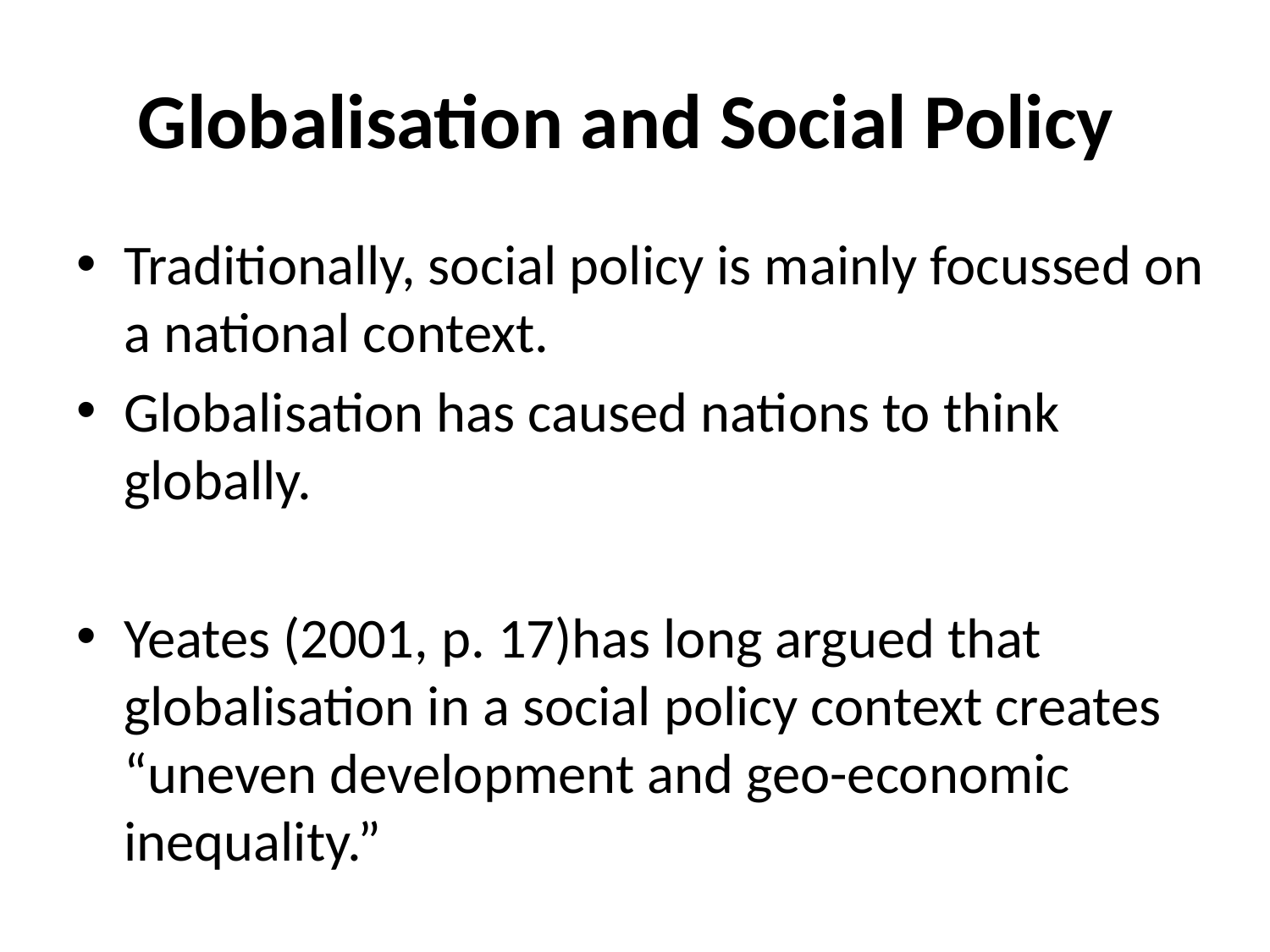

# Globalisation and Social Policy
Traditionally, social policy is mainly focussed on a national context.
Globalisation has caused nations to think globally.

Yeates (2001, p. 17)has long argued that globalisation in a social policy context creates “uneven development and geo-economic inequality.”